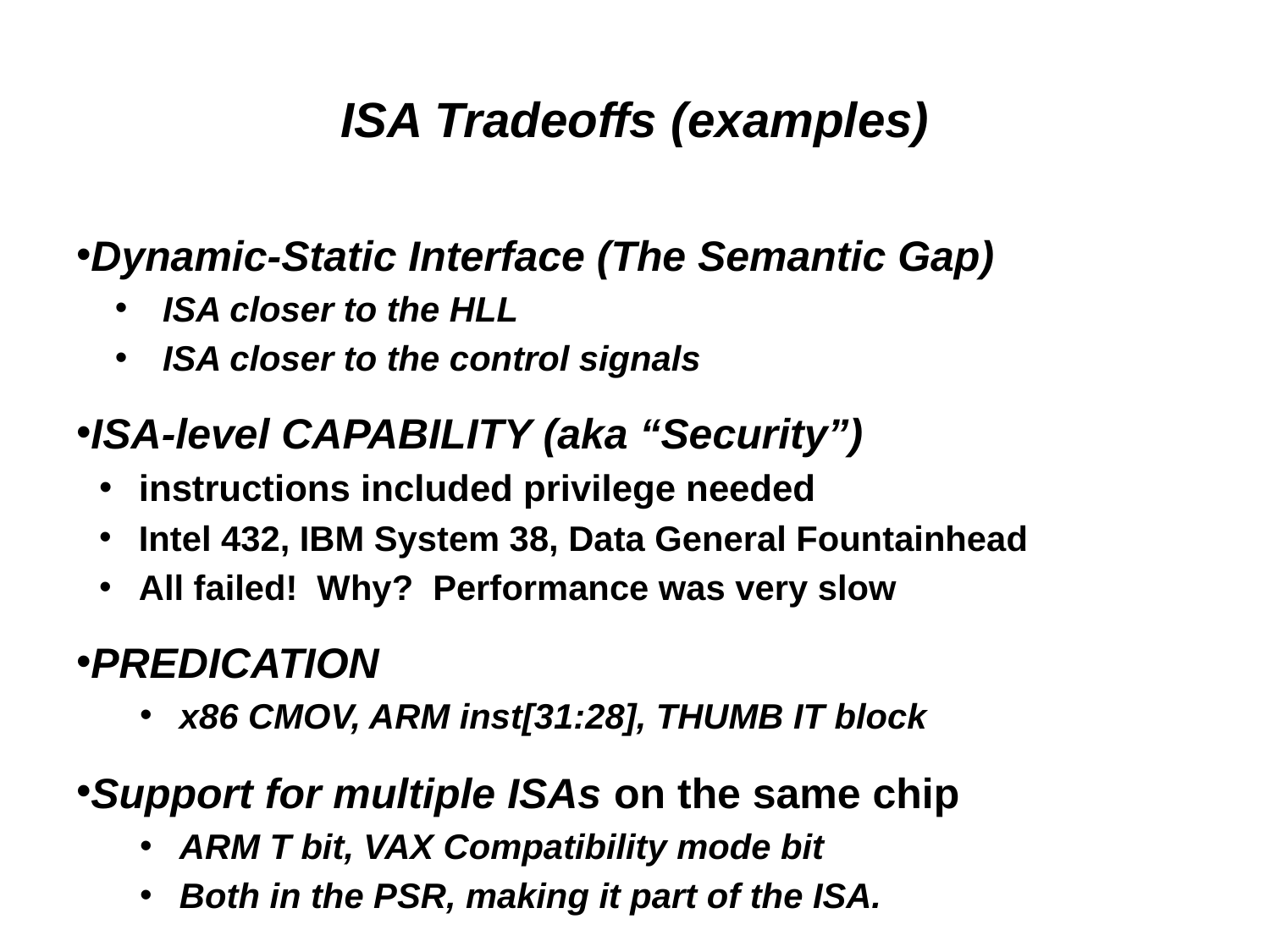

# ISA Tradeoffs (examples)
Dynamic-Static Interface (The Semantic Gap)
ISA closer to the HLL
ISA closer to the control signals

ISA-level CAPABILITY (aka “Security”)
instructions included privilege needed
Intel 432, IBM System 38, Data General Fountainhead
All failed!  Why?  Performance was very slow

PREDICATION
x86 CMOV, ARM inst[31:28], THUMB IT block

Support for multiple ISAs on the same chip
ARM T bit, VAX Compatibility mode bit
Both in the PSR, making it part of the ISA.